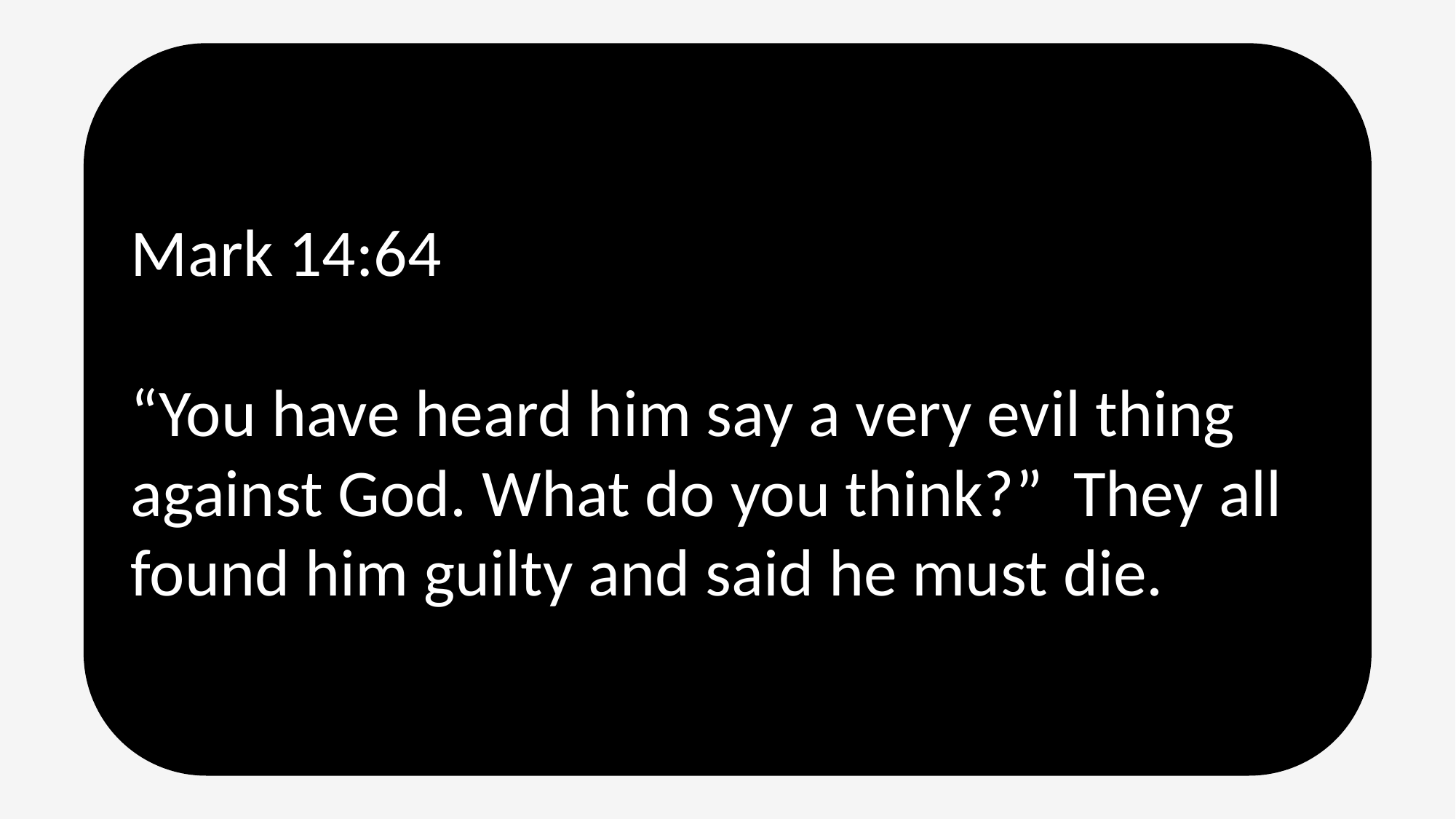

Mark 14:64

“You have heard him say a very evil thing against God. What do you think?”  They all found him guilty and said he must die.